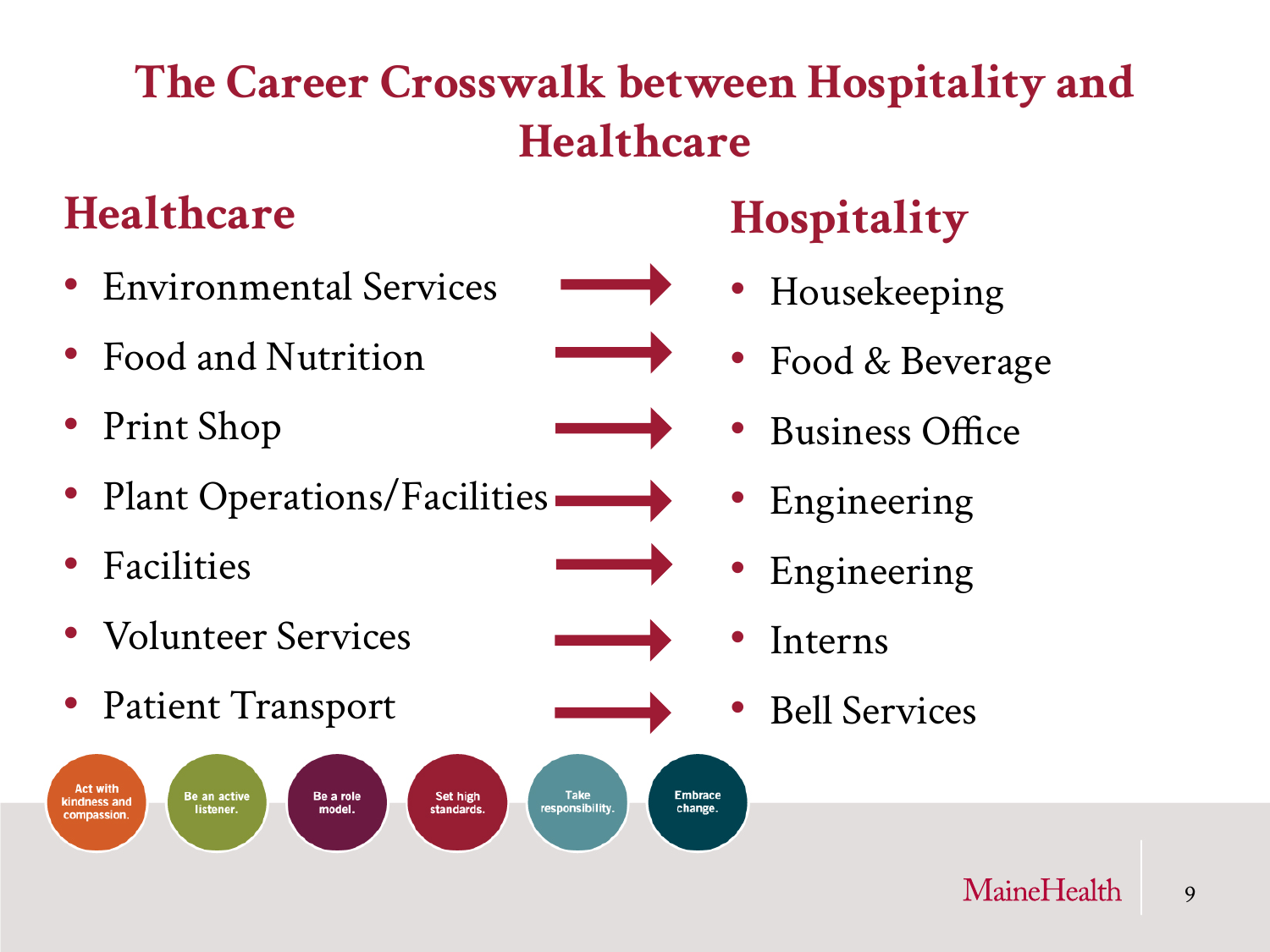

# The Career Crosswalk between Hospitality and Healthcare
Healthcare
Environmental Services
Food and Nutrition
Print Shop
Plant Operations/Facilities
Facilities
Volunteer Services
Patient Transport

Hospitality
Housekeeping
Food & Beverage
Business Office
Engineering
Engineering
Interns
Bell Services

9